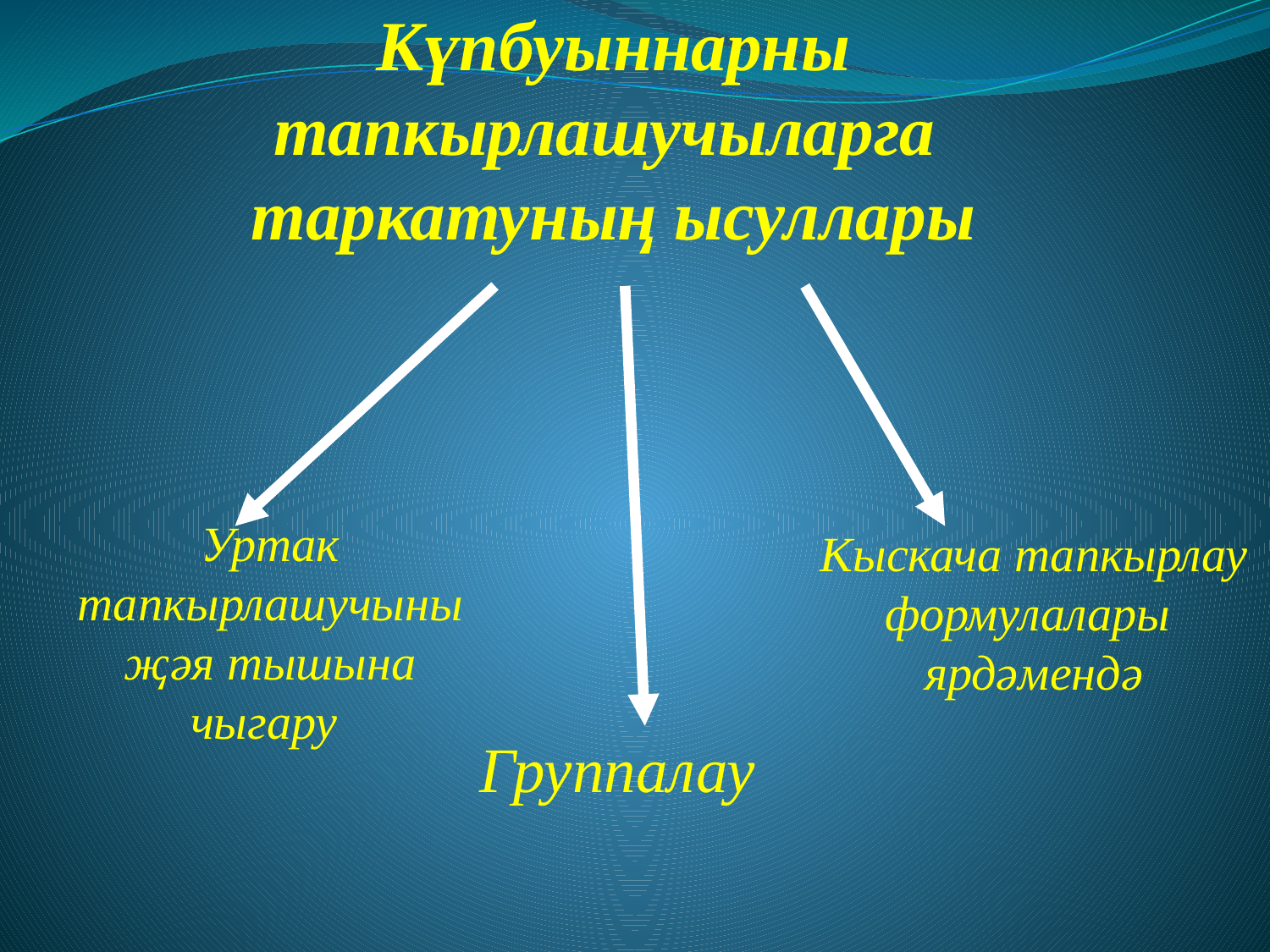

# Күпбуыннарны тапкырлашучыларга таркатуның ысуллары

Уртак тапкырлашучыны
җәя тышына чыгару
Кыскача тапкырлау
формулалары
ярдәмендә
Группалау